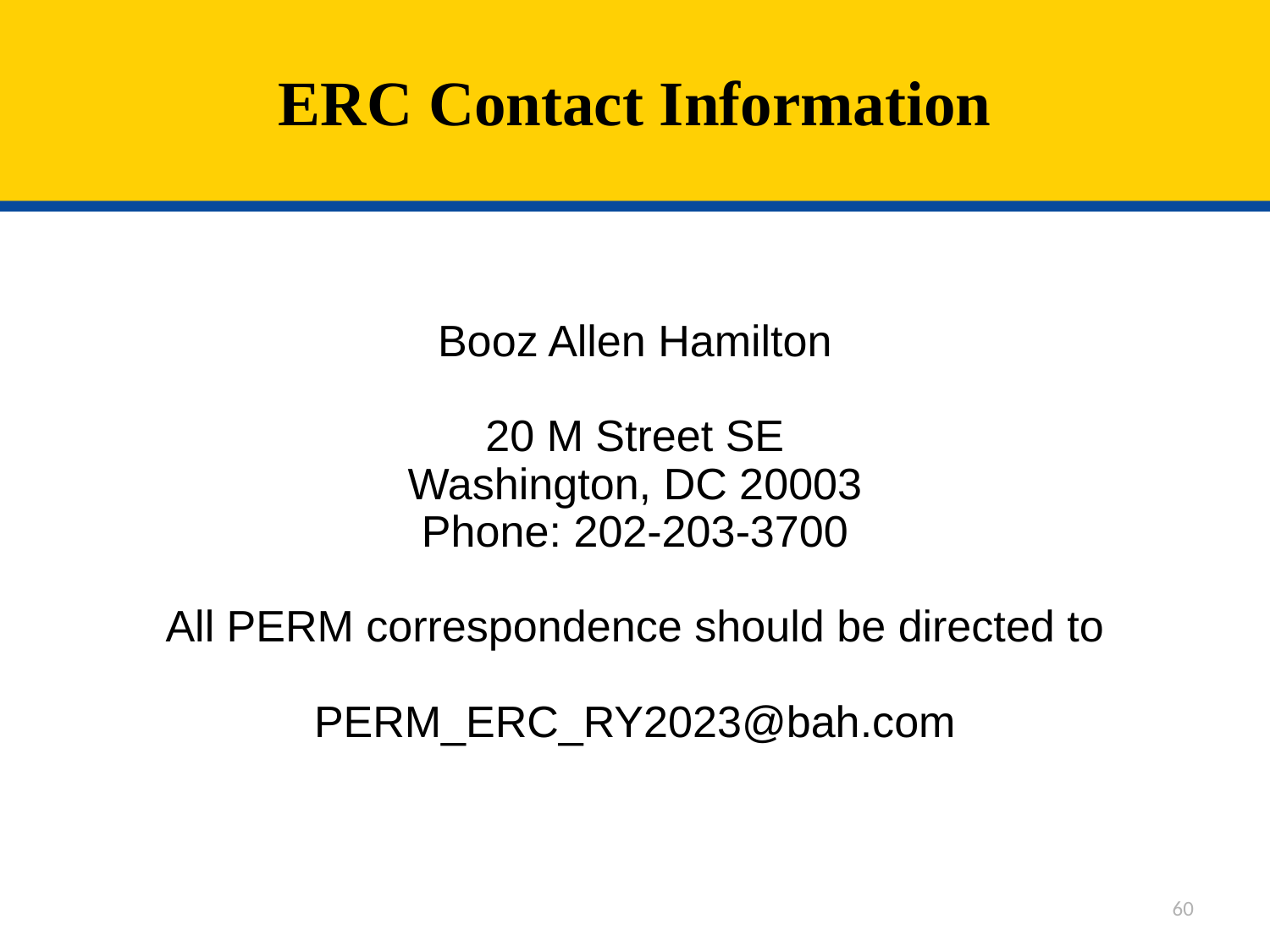

# ERC Contact Information
Booz Allen Hamilton

20 M Street SE
Washington, DC 20003
Phone: 202-203-3700

All PERM correspondence should be directed to

PERM_ERC_RY2023@bah.com
60